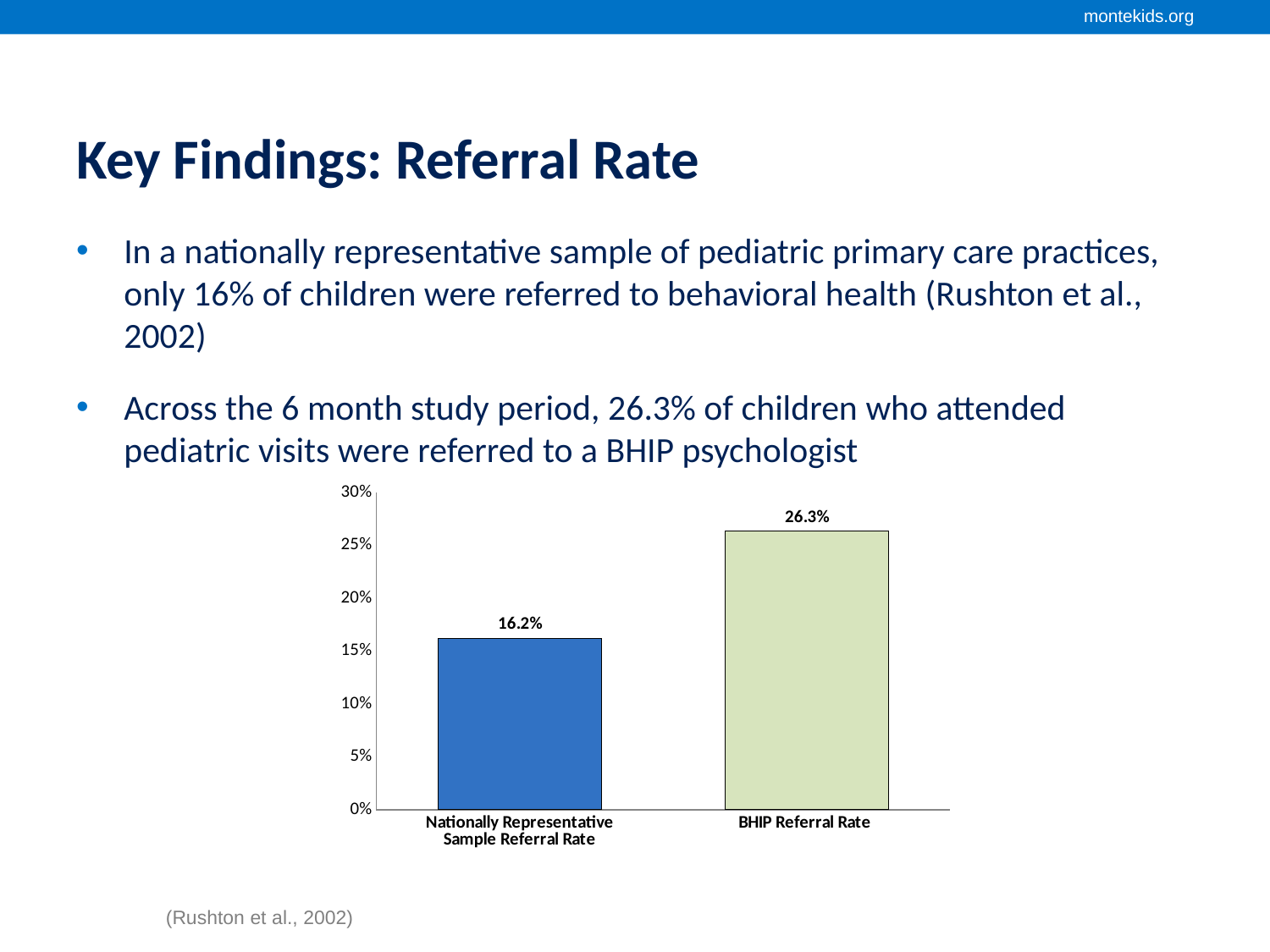

# Key Findings: Referral Rate
In a nationally representative sample of pediatric primary care practices, only 16% of children were referred to behavioral health (Rushton et al., 2002)

Across the 6 month study period, 26.3% of children who attended pediatric visits were referred to a BHIP psychologist

### Chart

| Category |  |
|---|---|
| Nationally Representative
Sample Referral Rate | 0.162 |
| BHIP Referral Rate  | 0.263 |
(Rushton et al., 2002)